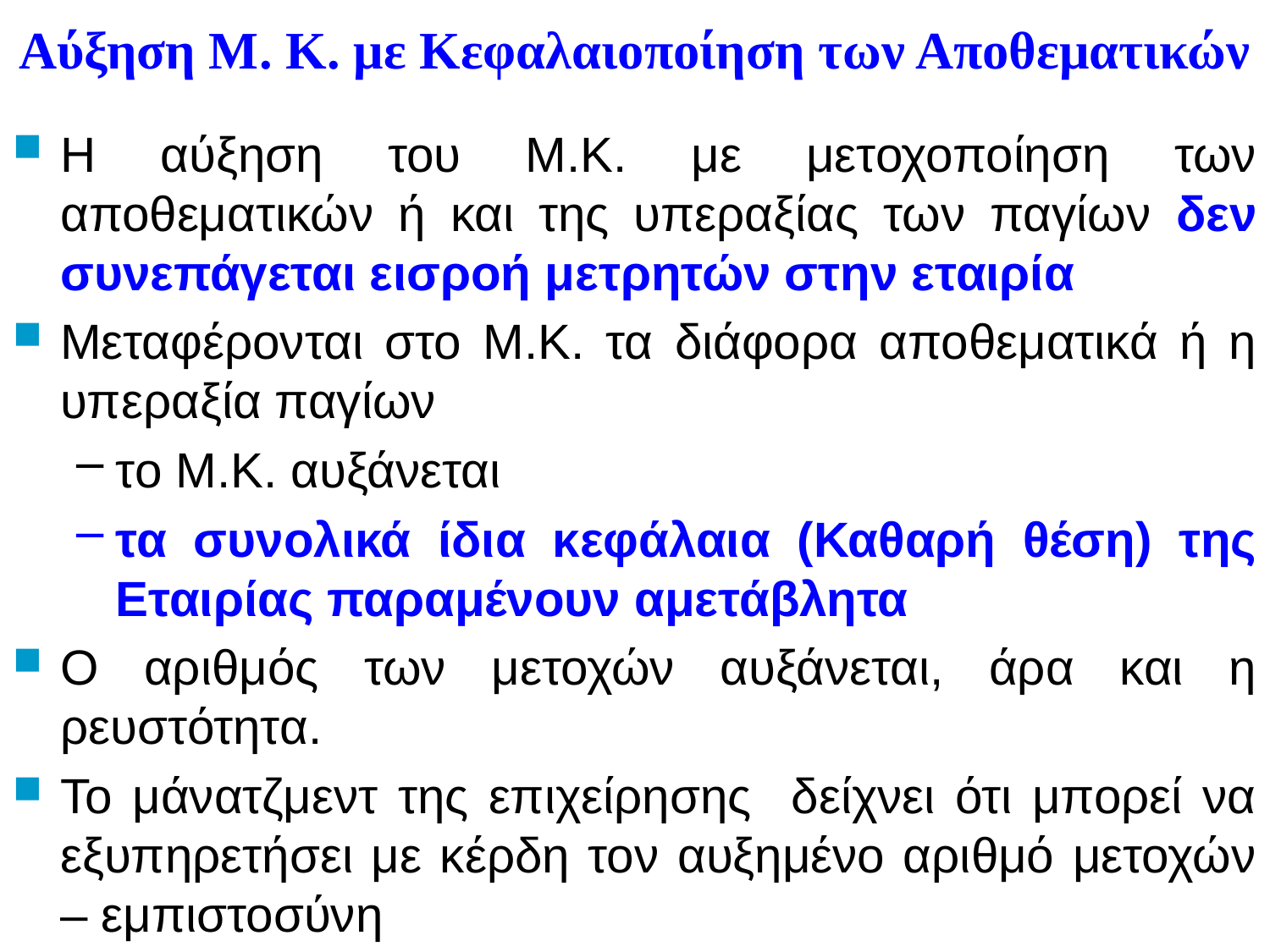

# Αύξηση Μ. K. με Κεφαλαιοποίηση των Αποθεματικών
Η αύξηση του Μ.Κ. με μετοχοποίηση των αποθεματικών ή και της υπεραξίας των παγίων δεν συνεπάγεται εισροή μετρητών στην εταιρία
Μεταφέρονται στο Μ.Κ. τα διάφορα αποθεματικά ή η υπεραξία παγίων
το Μ.Κ. αυξάνεται
τα συνολικά ίδια κεφάλαια (Καθαρή θέση) της Εταιρίας παραμένουν αμετάβλητα
Ο αριθμός των μετοχών αυξάνεται, άρα και η ρευστότητα.
Το μάνατζμεντ της επιχείρησης  δείχνει ότι μπορεί να εξυπηρετήσει με κέρδη τον αυξημένο αριθμό μετοχών – εμπιστοσύνη